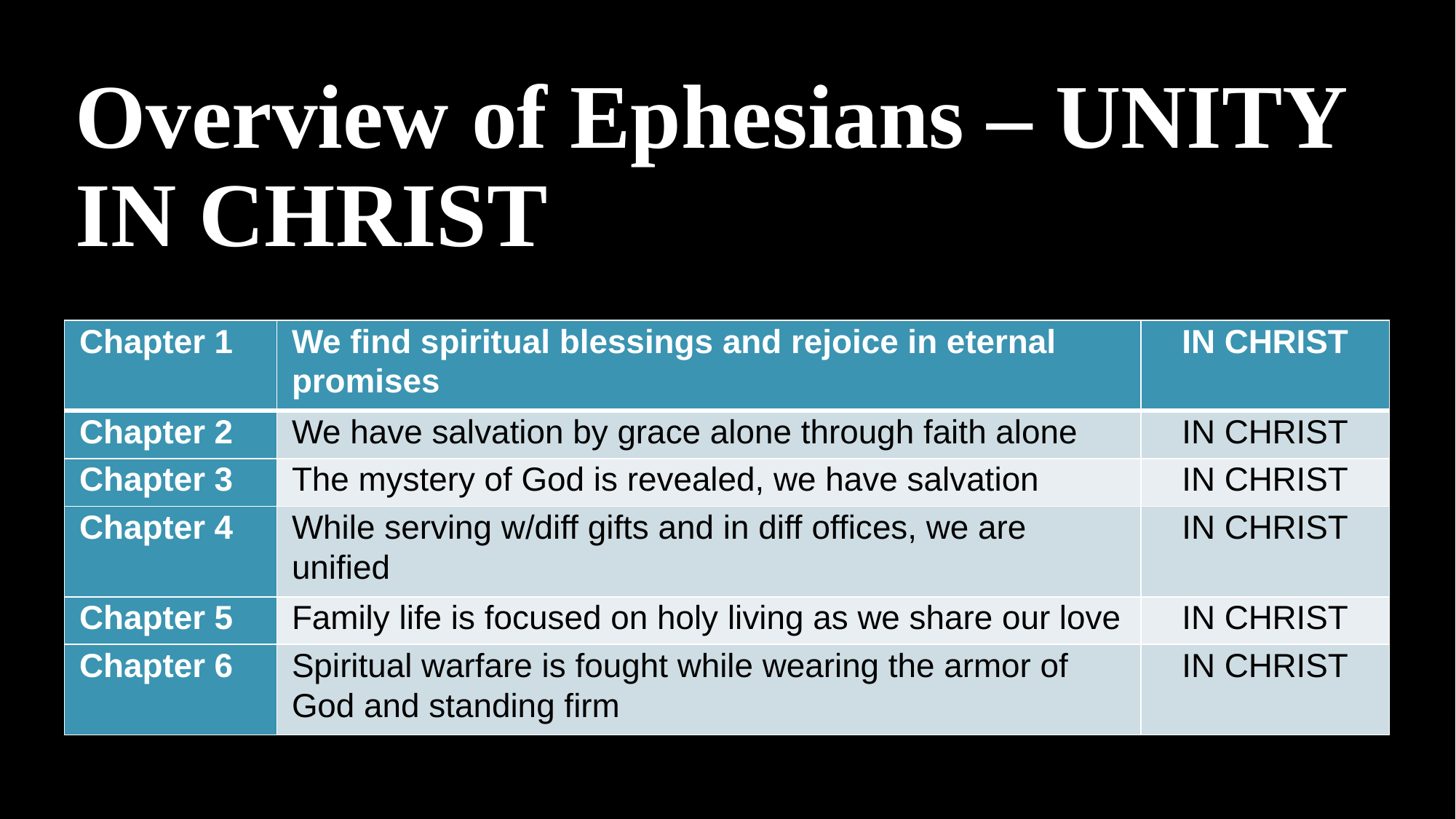

# Overview of Ephesians – UNITY IN CHRIST
| Chapter 1 | We find spiritual blessings and rejoice in eternal promises | IN CHRIST |
| --- | --- | --- |
| Chapter 2 | We have salvation by grace alone through faith alone | IN CHRIST |
| Chapter 3 | The mystery of God is revealed, we have salvation | IN CHRIST |
| Chapter 4 | While serving w/diff gifts and in diff offices, we are unified | IN CHRIST |
| Chapter 5 | Family life is focused on holy living as we share our love | IN CHRIST |
| Chapter 6 | Spiritual warfare is fought while wearing the armor of God and standing firm | IN CHRIST |